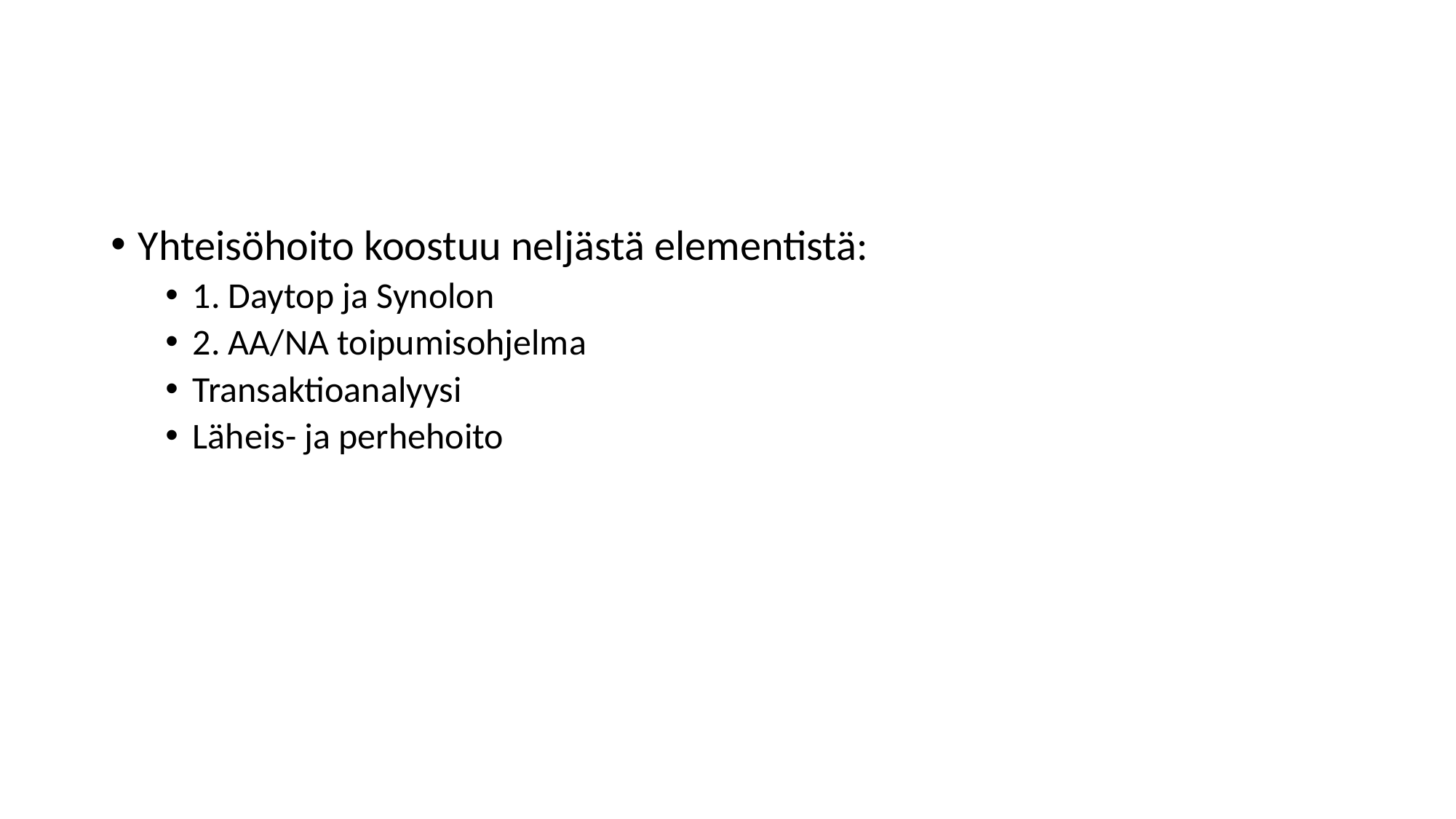

#
Yhteisöhoito koostuu neljästä elementistä:
1. Daytop ja Synolon
2. AA/NA toipumisohjelma
Transaktioanalyysi
Läheis- ja perhehoito